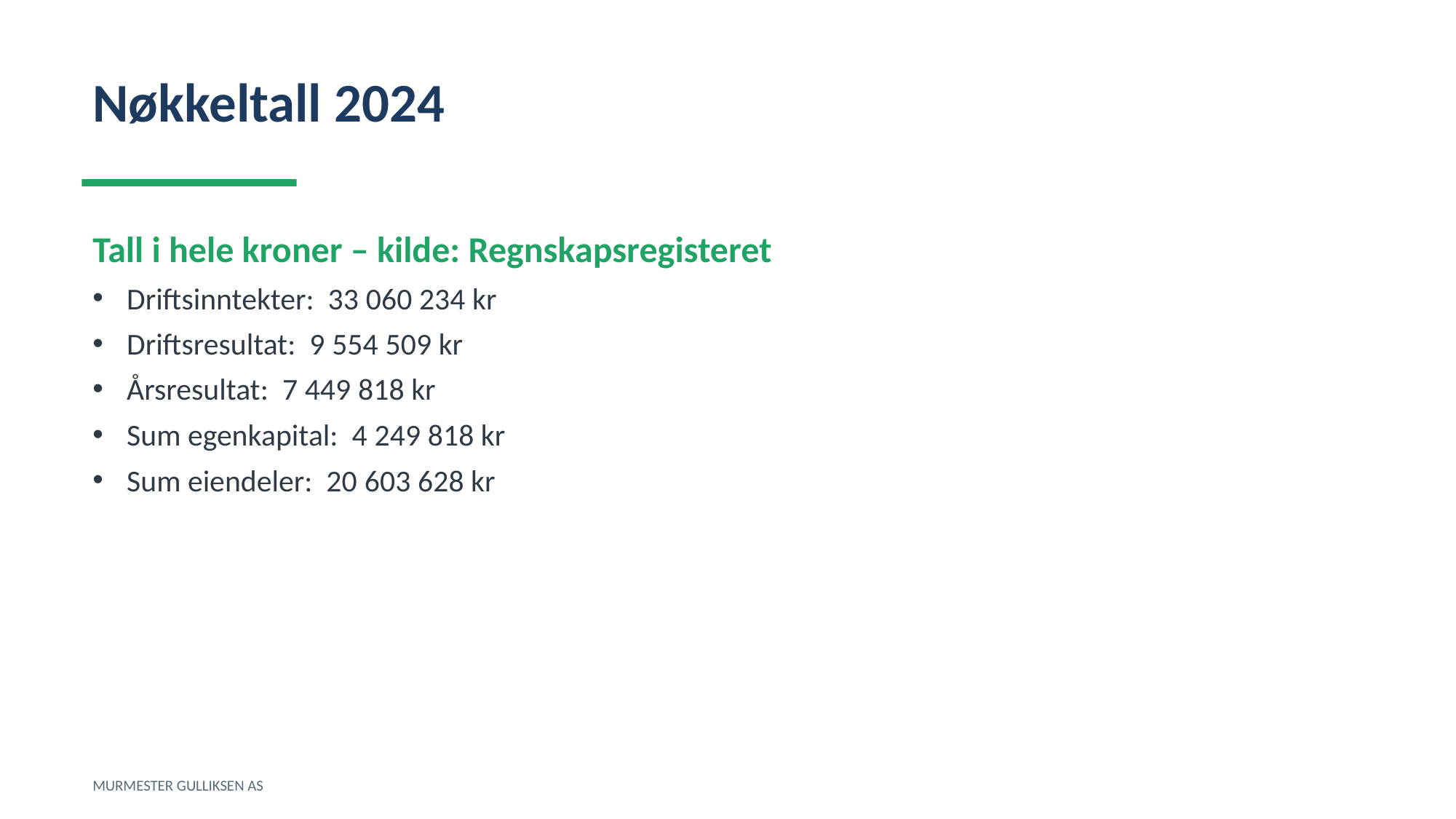

Nøkkeltall 2024

Tall i hele kroner – kilde: Regnskapsregisteret
Driftsinntekter:  33 060 234 kr
Driftsresultat:  9 554 509 kr
Årsresultat:  7 449 818 kr
Sum egenkapital:  4 249 818 kr
Sum eiendeler:  20 603 628 kr
MURMESTER GULLIKSEN AS